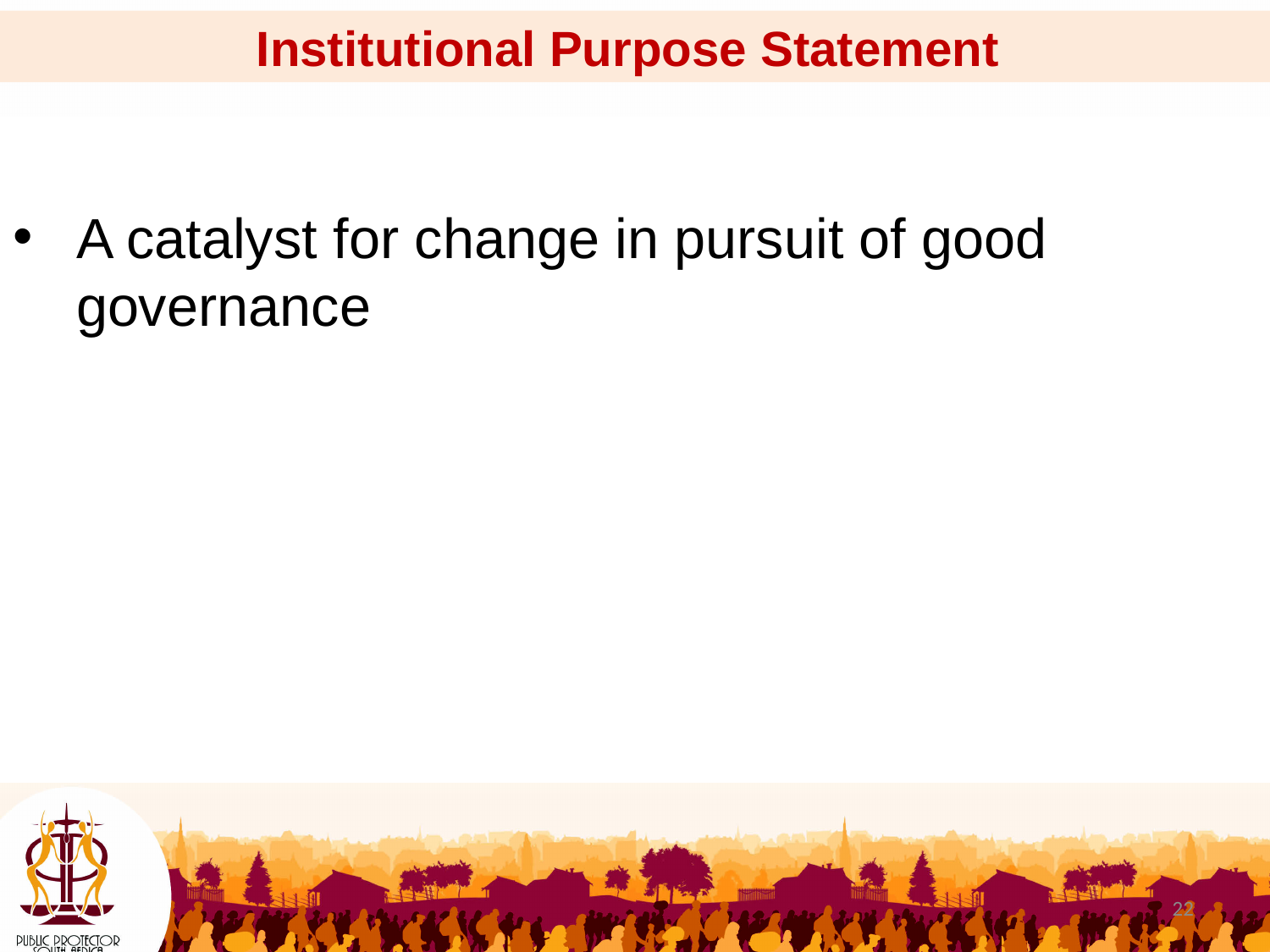

Institutional Purpose Statement

A catalyst for change in pursuit of good governance

22